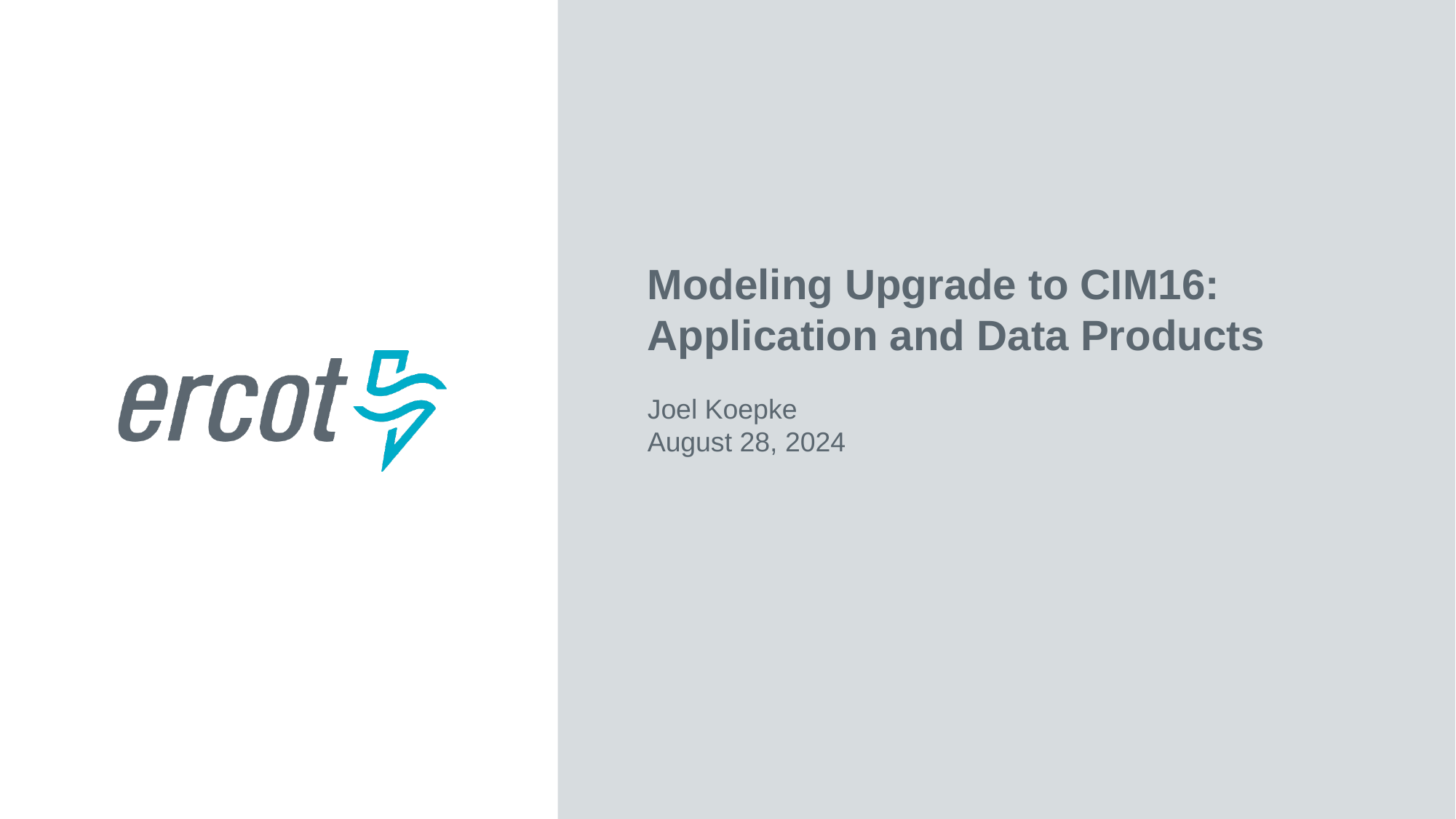

Modeling Upgrade to CIM16: Application and Data Products

Joel Koepke
August 28, 2024